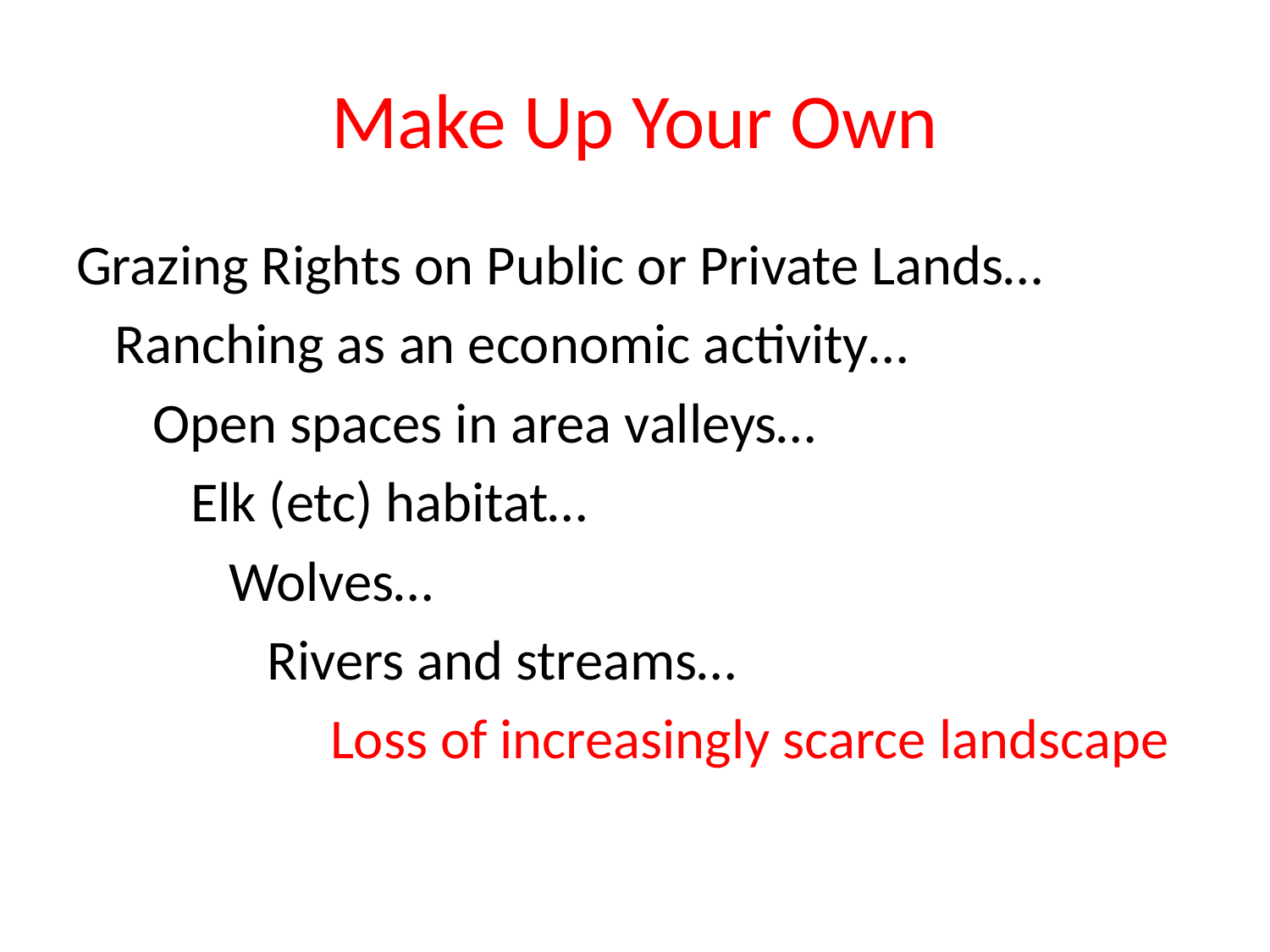

# Make Up Your Own
Grazing Rights on Public or Private Lands…
   Ranching as an economic activity…
      Open spaces in area valleys…
         Elk (etc) habitat…
            Wolves…
               Rivers and streams…
                    Loss of increasingly scarce landscape